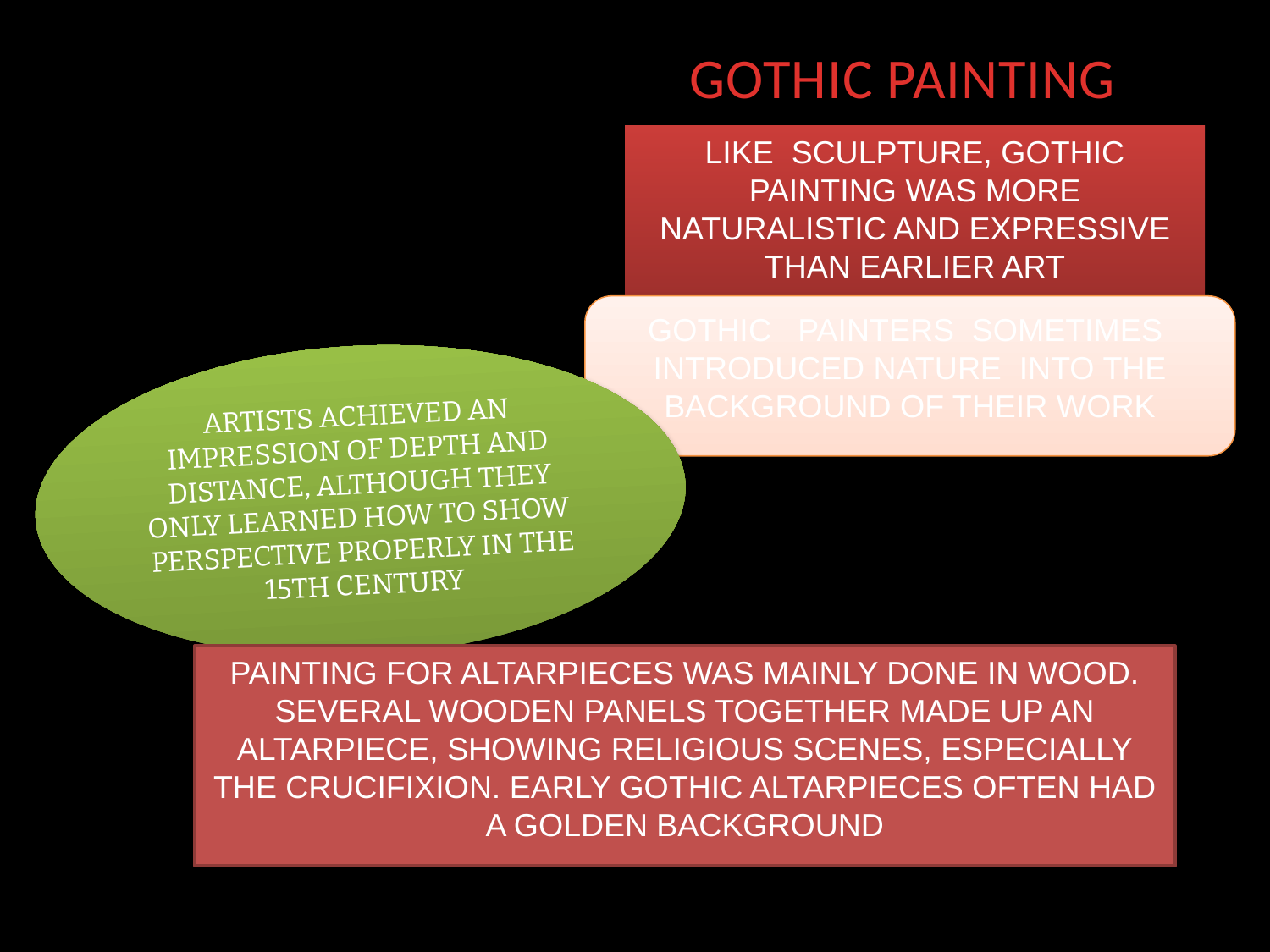

GOTHIC PAINTING
LIKE  SCULPTURE, GOTHIC PAINTING WAS MORE NATURALISTIC AND EXPRESSIVE THAN EARLIER ART
GOTHIC   PAINTERS  SOMETIMES  INTRODUCED NATURE  INTO THE BACKGROUND OF THEIR WORK
ARTISTS ACHIEVED AN IMPRESSION OF DEPTH AND DISTANCE, ALTHOUGH THEY ONLY LEARNED HOW TO SHOW  PERSPECTIVE PROPERLY IN THE 15TH CENTURY
PAINTING FOR ALTARPIECES WAS MAINLY DONE IN WOOD. SEVERAL WOODEN PANELS TOGETHER MADE UP AN ALTARPIECE, SHOWING RELIGIOUS SCENES, ESPECIALLY THE CRUCIFIXION. EARLY GOTHIC ALTARPIECES OFTEN HAD A GOLDEN BACKGROUND